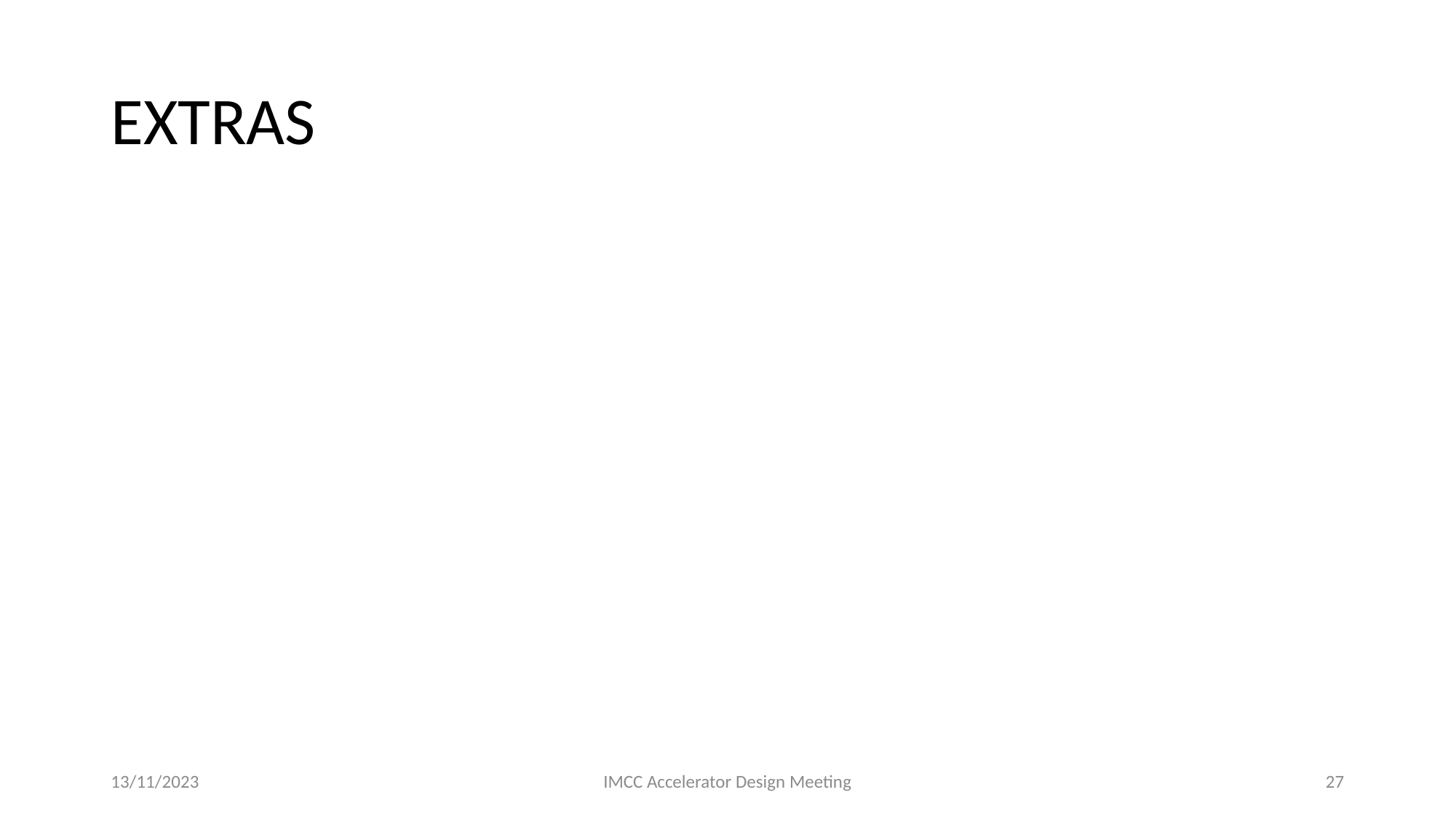

# EXTRAS

13/11/2023
IMCC Accelerator Design Meeting
27